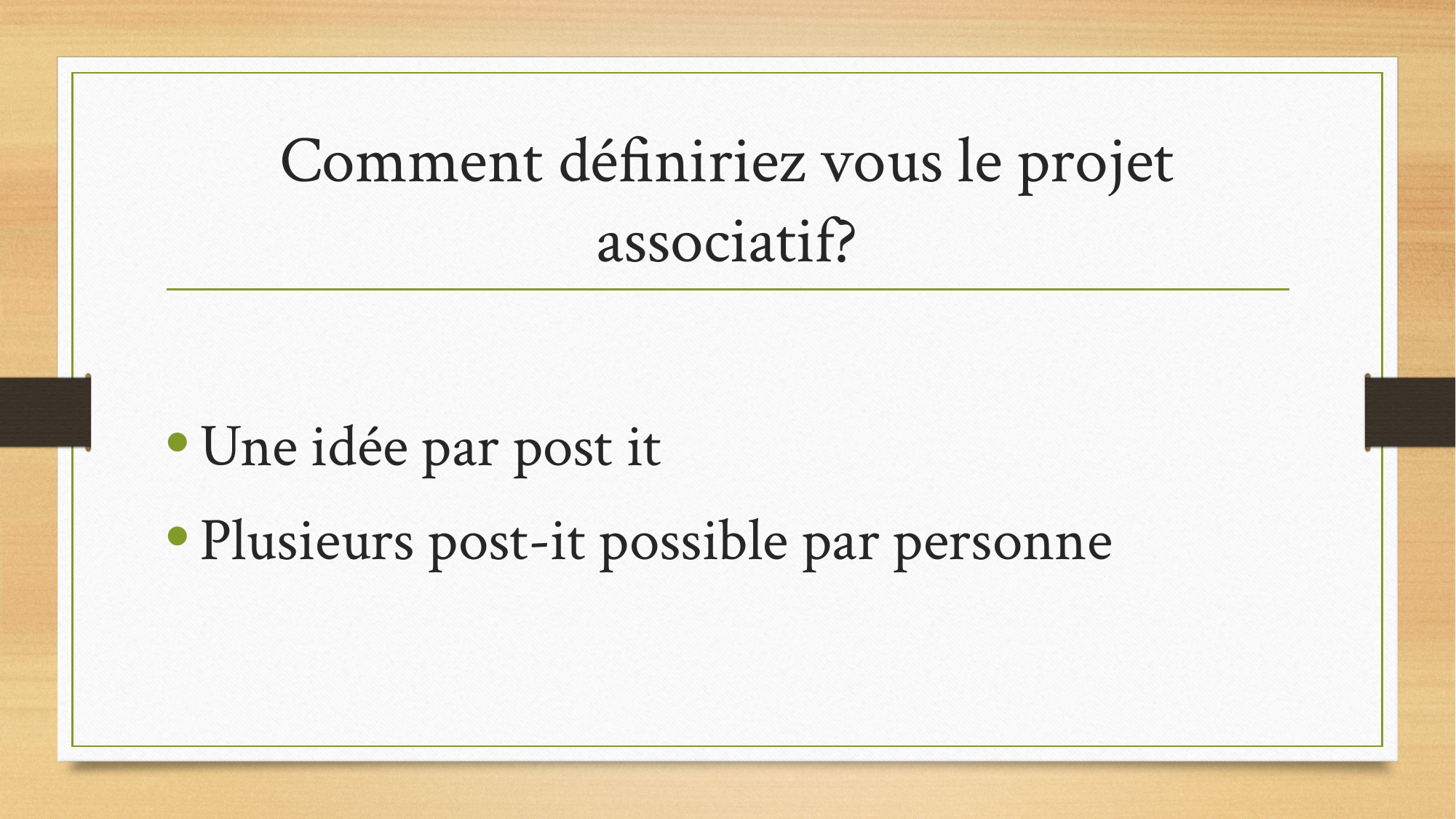

# Comment définiriez vous le projet associatif?

Une idée par post it
Plusieurs post-it possible par personne